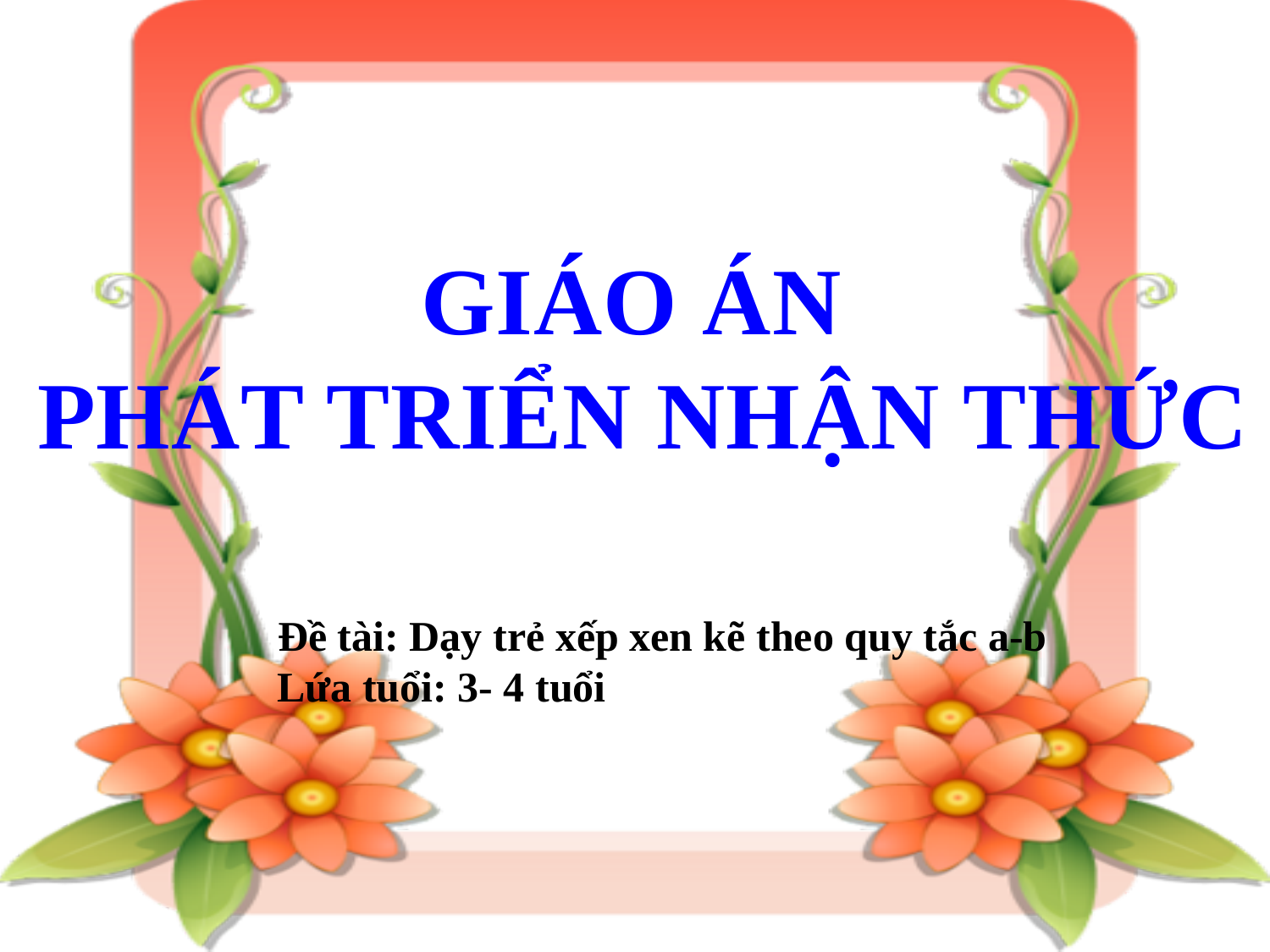

GIÁO ÁN
PHÁT TRIỂN NHẬN THỨC
        Đề tài: Dạy trẻ xếp xen kẽ theo quy tắc a-b
      Lứa tuổi: 3- 4 tuổi